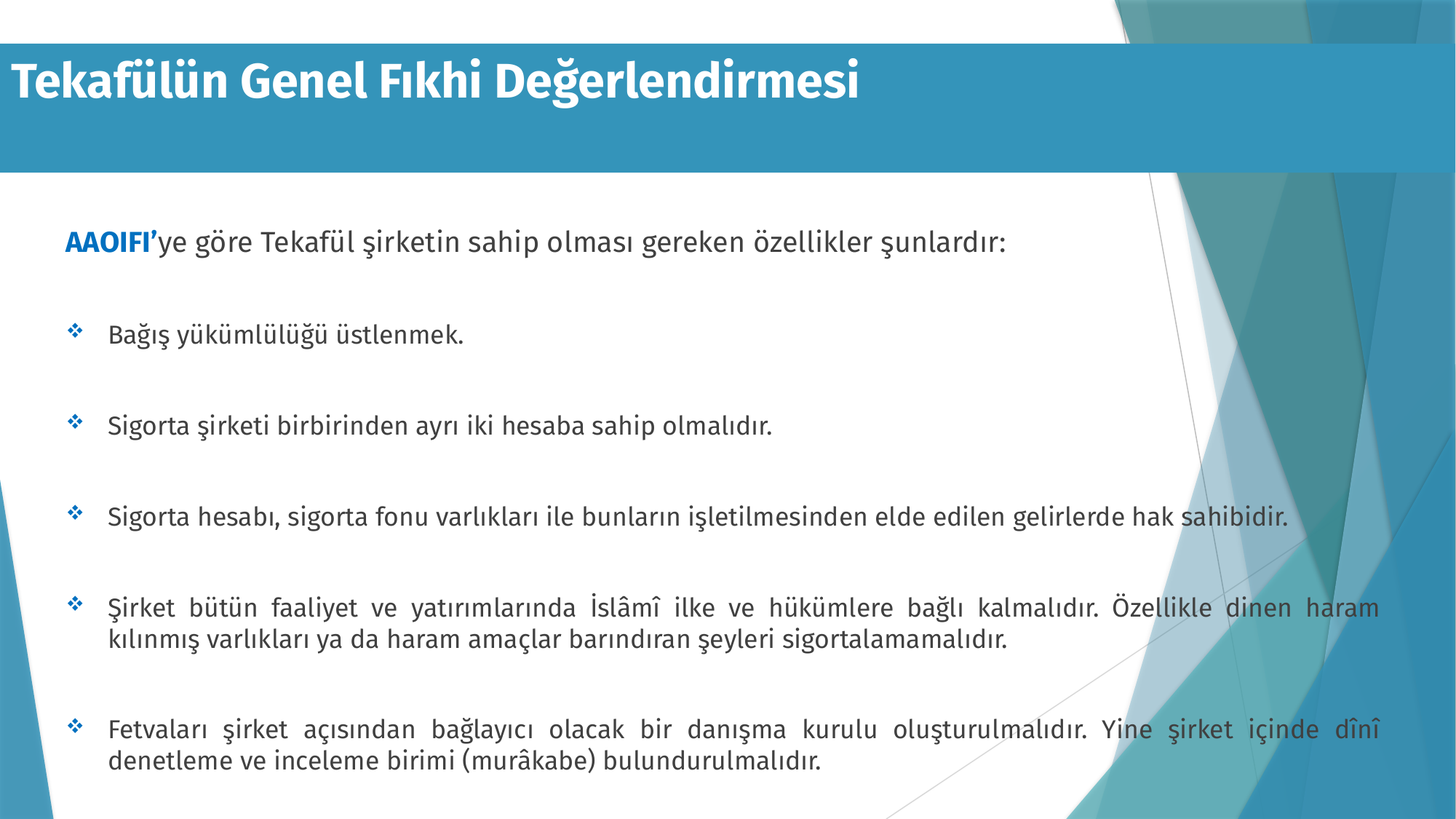

# Tekafülün Genel Fıkhi Değerlendirmesi
AAOIFI’ye göre Tekafül şirketin sahip olması gereken özellikler şunlardır:

Bağış yükümlülüğü üstlenmek.

Sigorta şirketi birbirinden ayrı iki hesaba sahip olmalıdır.

Sigorta hesabı, sigorta fonu varlıkları ile bunların işletilmesinden elde edilen gelirlerde hak sahibidir.

Şirket bütün faaliyet ve yatırımlarında İslâmî ilke ve hükümlere bağlı kalmalıdır. Özellikle dinen haram kılınmış varlıkları ya da haram amaçlar barındıran şeyleri sigortalamamalıdır.

Fetvaları şirket açısından bağlayıcı olacak bir danışma kurulu oluşturulmalıdır. Yine şirket içinde dînî denetleme ve inceleme birimi (murâkabe) bulundurulmalıdır.